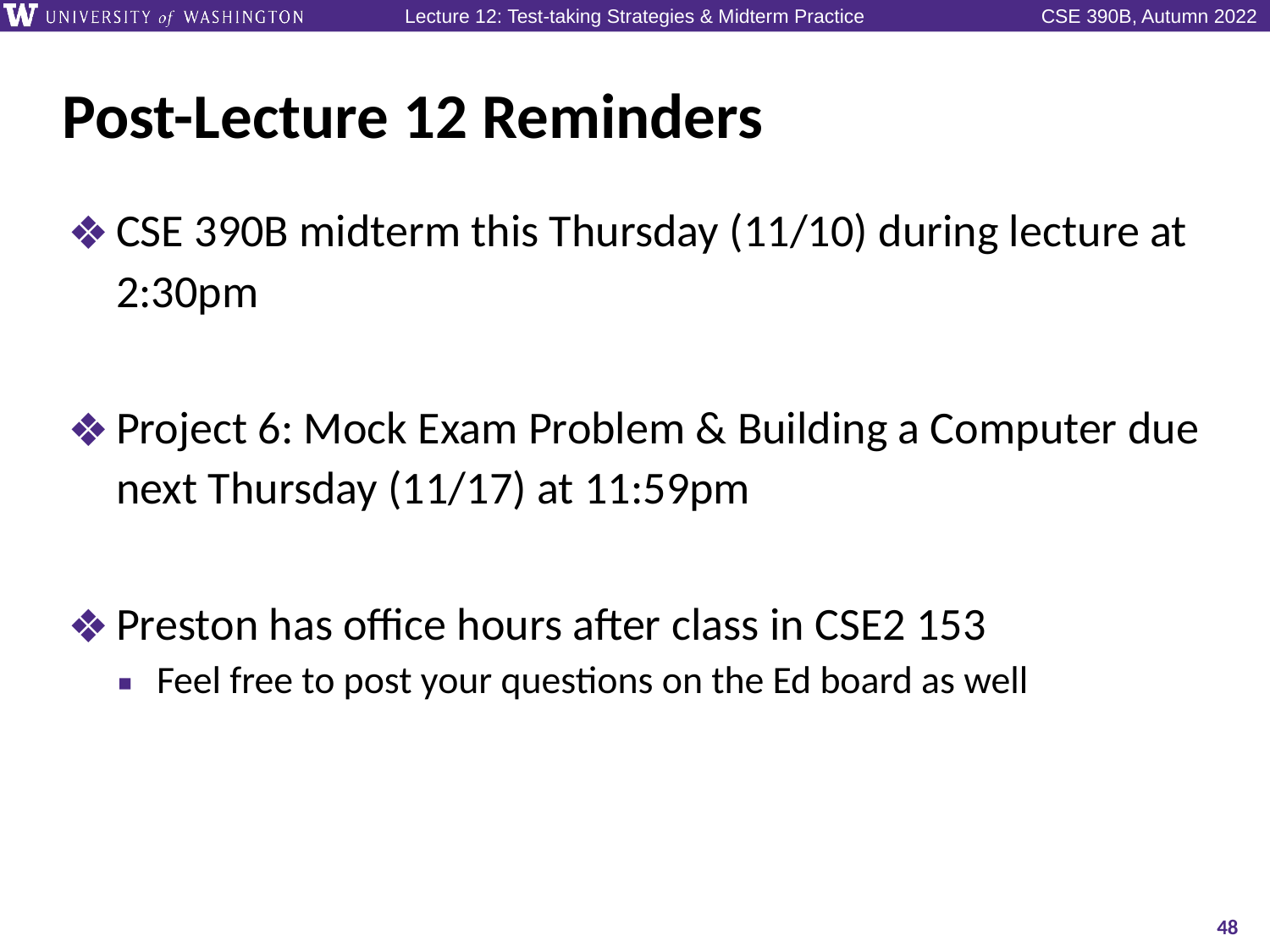

# Post-Lecture 12 Reminders
CSE 390B midterm this Thursday (11/10) during lecture at 2:30pm

Project 6: Mock Exam Problem & Building a Computer due next Thursday (11/17) at 11:59pm

Preston has office hours after class in CSE2 153
Feel free to post your questions on the Ed board as well

48